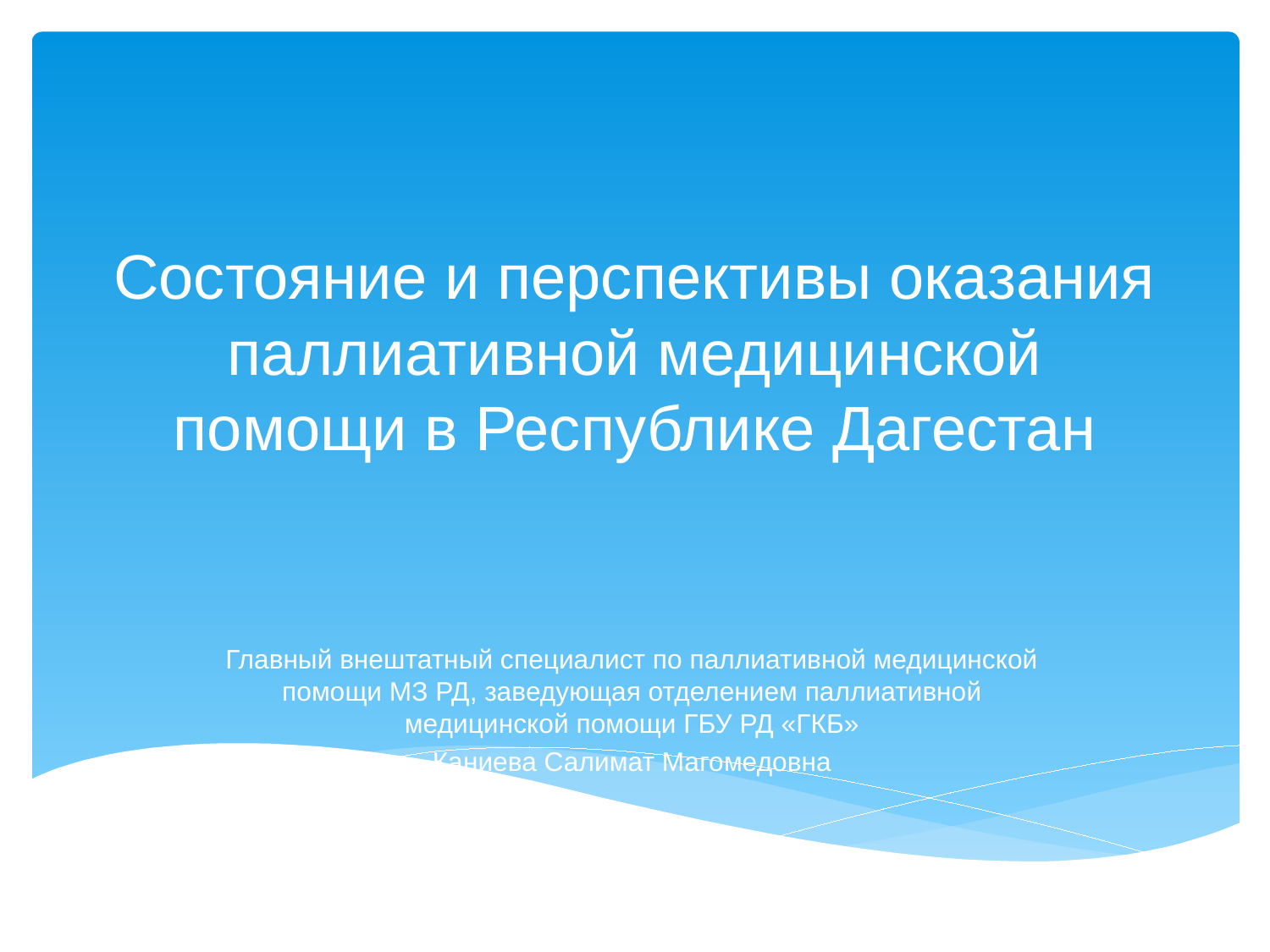

# Состояние и перспективы оказания паллиативной медицинской помощи в Республике Дагестан
Главный внештатный специалист по паллиативной медицинской помощи МЗ РД, заведующая отделением паллиативной медицинской помощи ГБУ РД «ГКБ»
Каниева Салимат Магомедовна